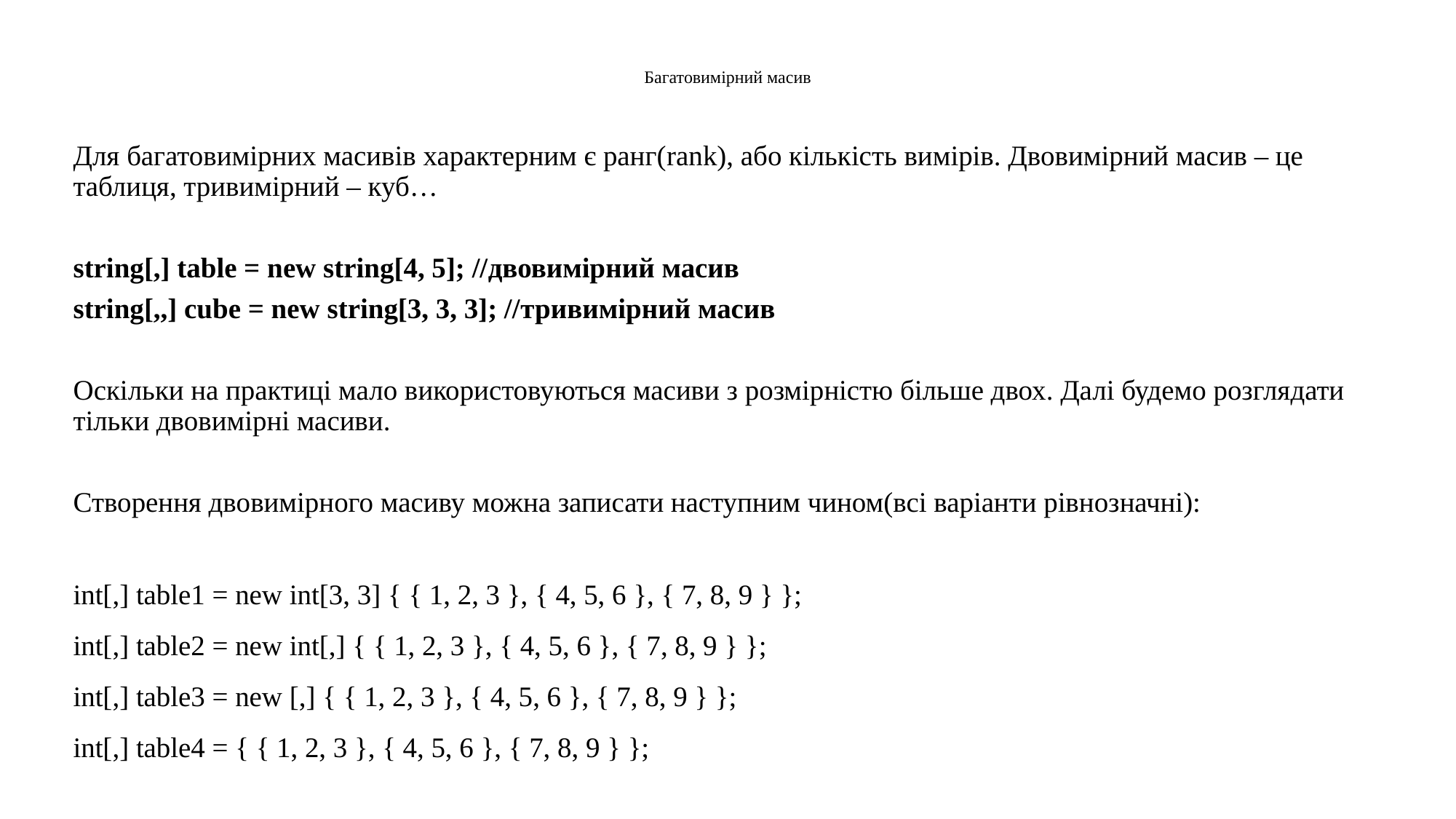

# Багатовимірний масив
Для багатовимірних масивів характерним є ранг(rank), або кількість вимірів. Двовимірний масив – це таблиця, тривимірний – куб…

string[,] table = new string[4, 5]; //двовимірний масив
string[,,] cube = new string[3, 3, 3]; //тривимірний масив

Оскільки на практиці мало використовуються масиви з розмірністю більше двох. Далі будемо розглядати тільки двовимірні масиви.

Створення двовимірного масиву можна записати наступним чином(всі варіанти рівнозначні):

int[,] table1 = new int[3, 3] { { 1, 2, 3 }, { 4, 5, 6 }, { 7, 8, 9 } };
int[,] table2 = new int[,] { { 1, 2, 3 }, { 4, 5, 6 }, { 7, 8, 9 } };
int[,] table3 = new [,] { { 1, 2, 3 }, { 4, 5, 6 }, { 7, 8, 9 } };
int[,] table4 = { { 1, 2, 3 }, { 4, 5, 6 }, { 7, 8, 9 } };